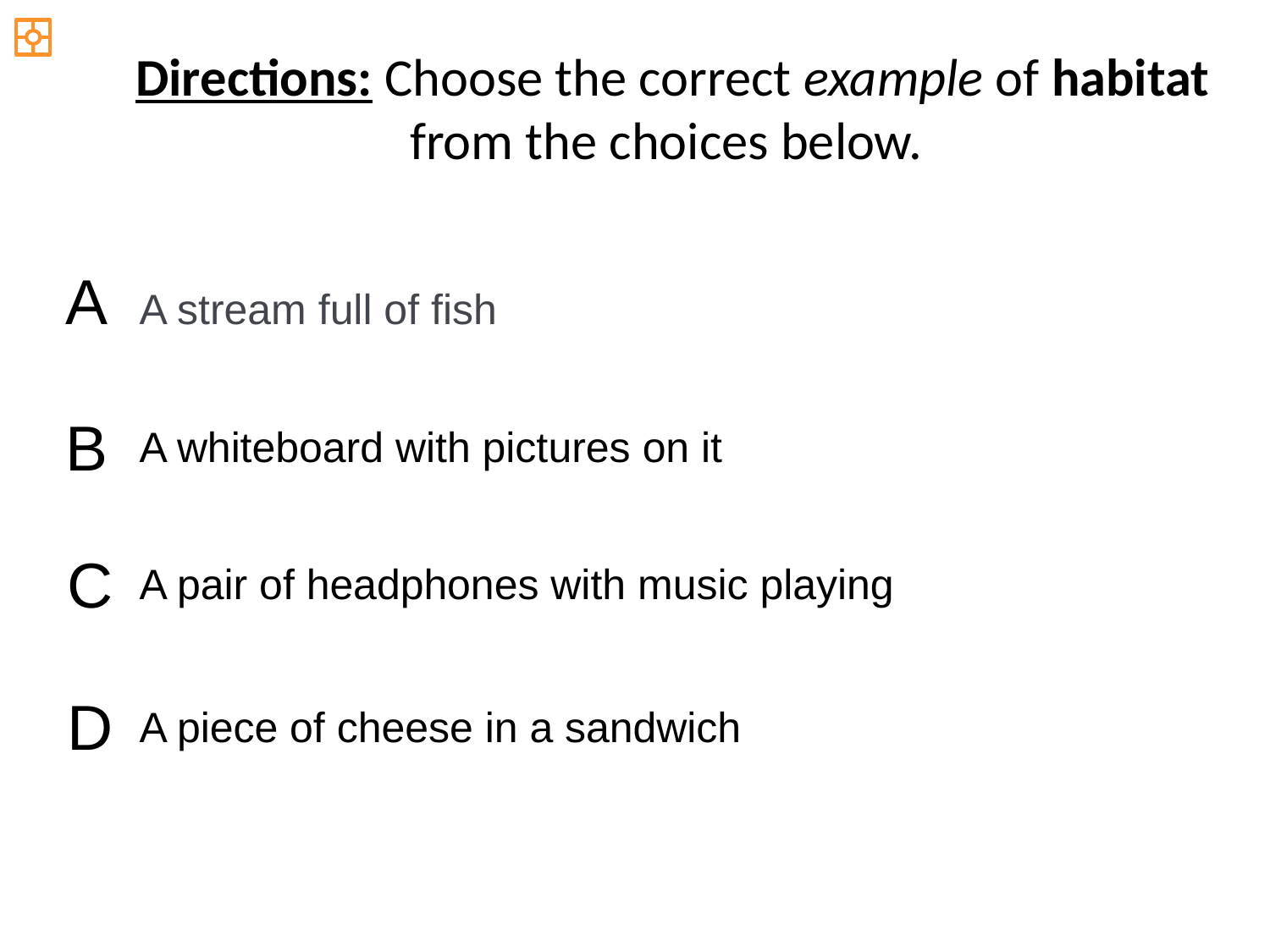

Directions: Choose the correct example of habitat from the choices below.
A

A stream full of fish
B
A whiteboard with pictures on it
C
A pair of headphones with music playing
D
A piece of cheese in a sandwich